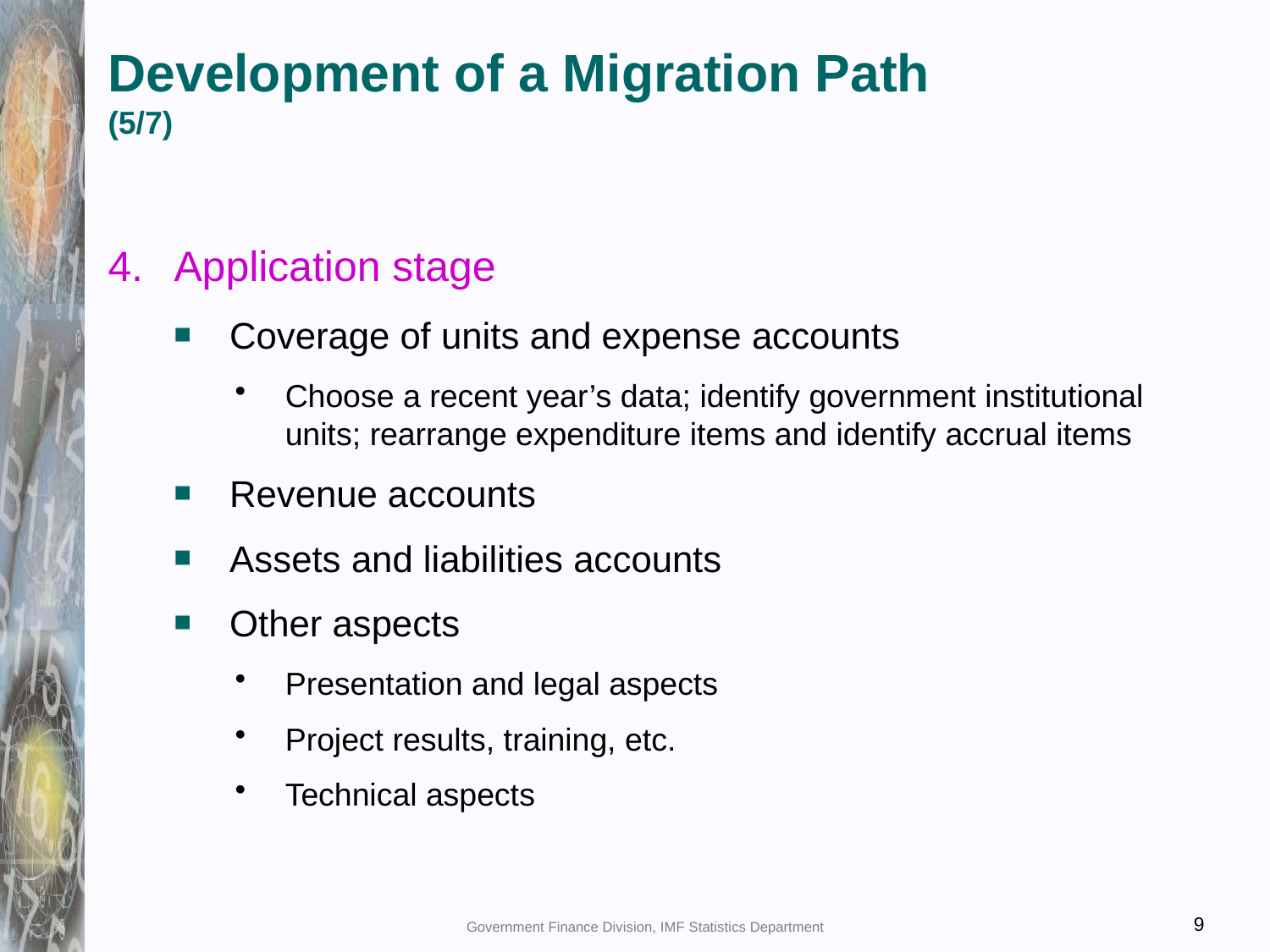

# Development of a Migration Path (5/7)
Application stage
Coverage of units and expense accounts
Choose a recent year’s data; identify government institutional units; rearrange expenditure items and identify accrual items
Revenue accounts
Assets and liabilities accounts
Other aspects
Presentation and legal aspects
Project results, training, etc.
Technical aspects
Government Finance Division, IMF Statistics Department
9